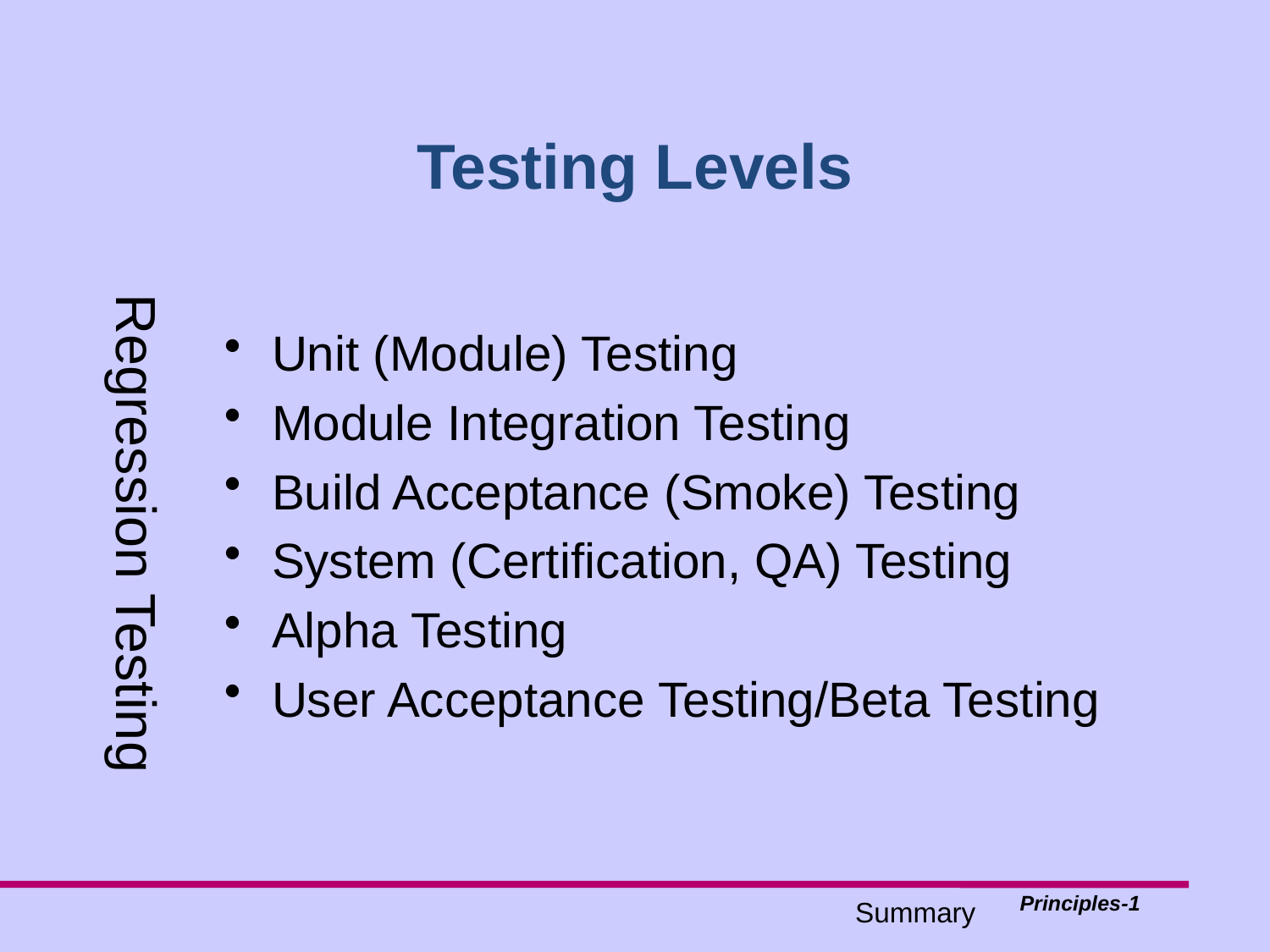

# Testing Levels
Regression Testing
Unit (Module) Testing
Module Integration Testing
Build Acceptance (Smoke) Testing
System (Certification, QA) Testing
Alpha Testing
User Acceptance Testing/Beta Testing
Summary